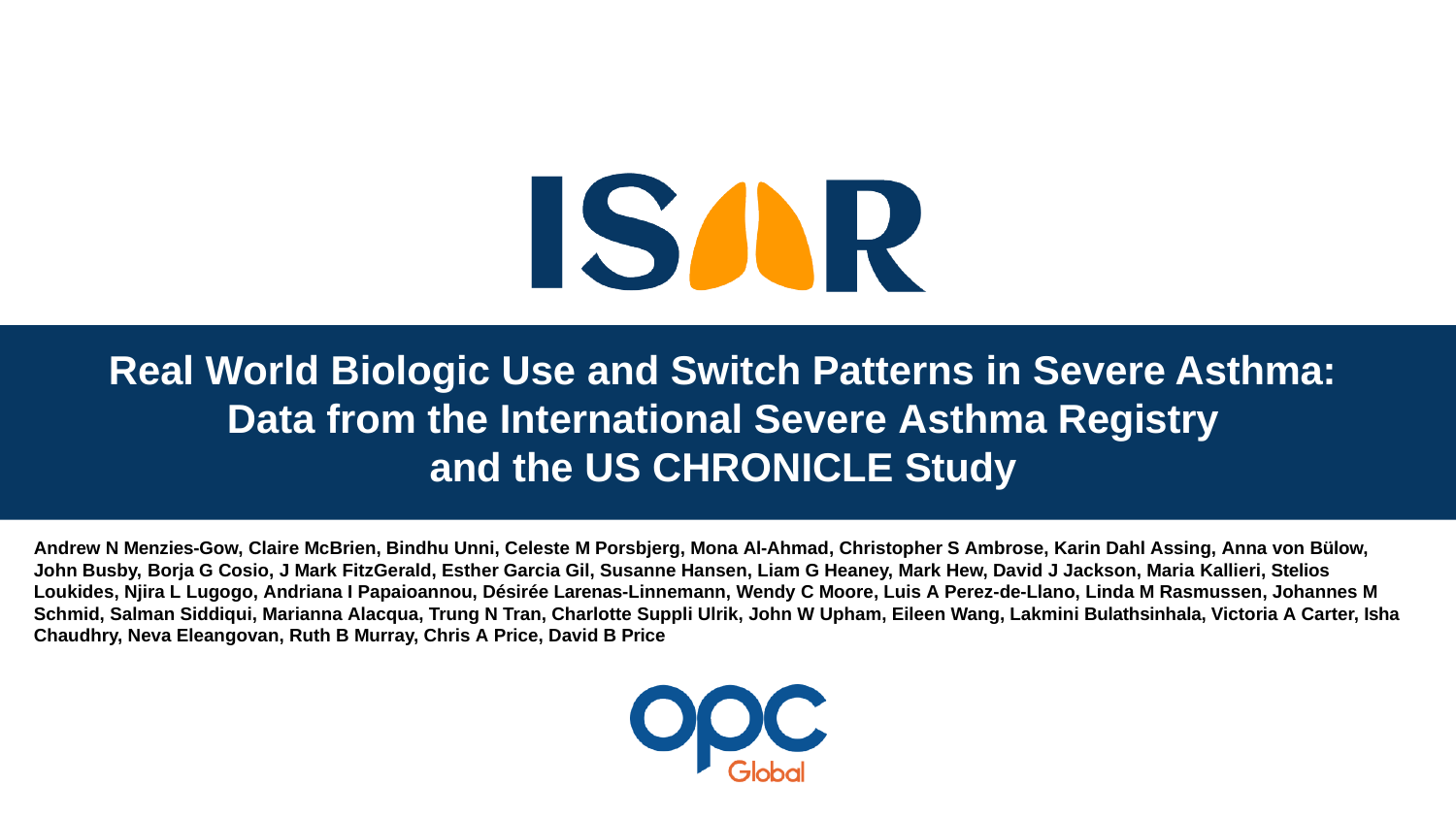

# Real World Biologic Use and Switch Patterns in Severe Asthma:
Data from the International Severe Asthma Registry
and the US CHRONICLE Study
Andrew N Menzies-Gow, Claire McBrien, Bindhu Unni, Celeste M Porsbjerg, Mona Al-Ahmad, Christopher S Ambrose, Karin Dahl Assing, Anna von Bülow, John Busby, Borja G Cosio, J Mark FitzGerald, Esther Garcia Gil, Susanne Hansen, Liam G Heaney, Mark Hew, David J Jackson, Maria Kallieri, Stelios Loukides, Njira L Lugogo, Andriana I Papaioannou, Désirée Larenas-Linnemann, Wendy C Moore, Luis A Perez-de-Llano, Linda M Rasmussen, Johannes M Schmid, Salman Siddiqui, Marianna Alacqua, Trung N Tran, Charlotte Suppli Ulrik, John W Upham, Eileen Wang, Lakmini Bulathsinhala, Victoria A Carter, Isha Chaudhry, Neva Eleangovan, Ruth B Murray, Chris A Price, David B Price